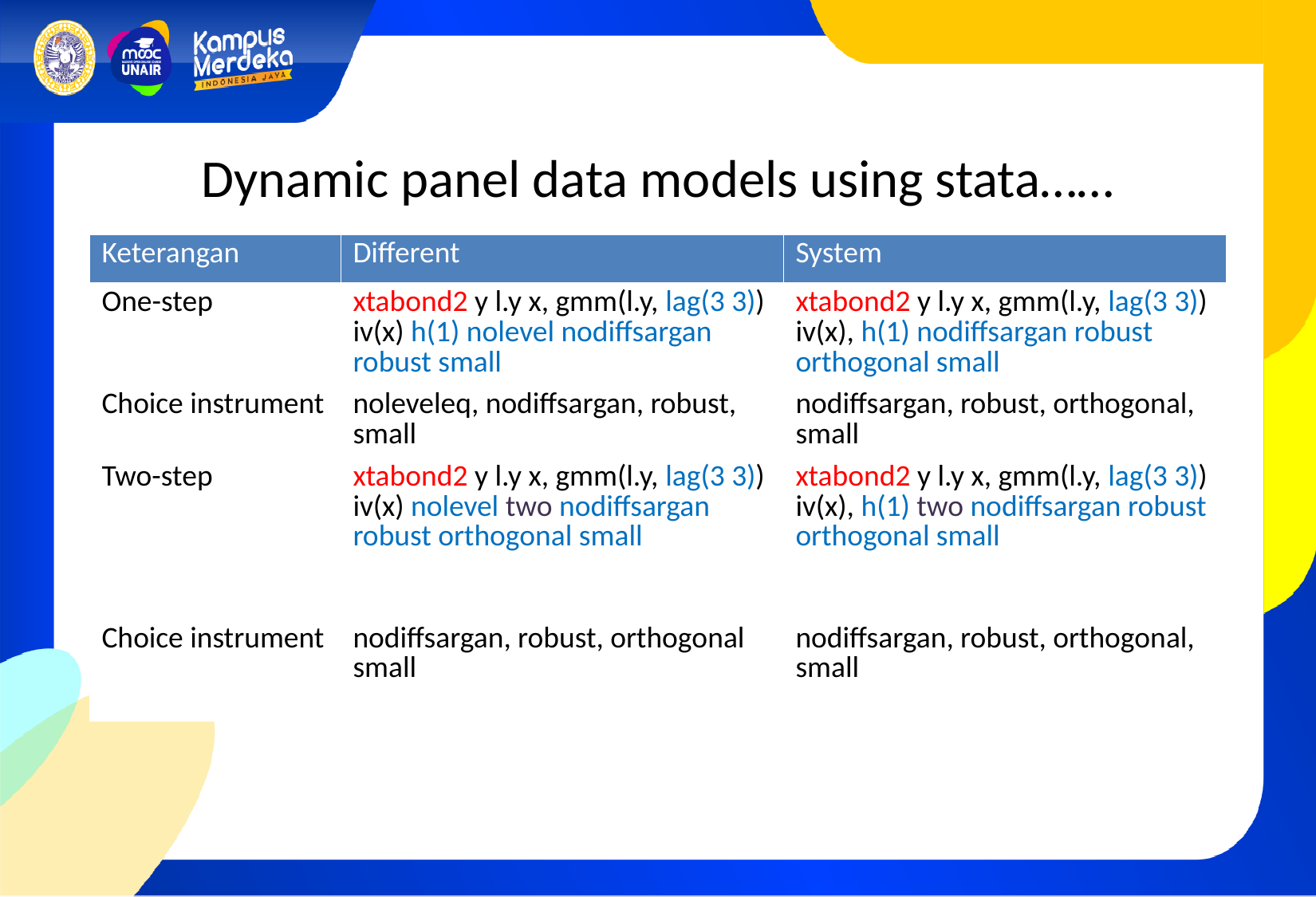

# Dynamic panel data models using stata……
| Keterangan | Different | System |
| --- | --- | --- |
| One-step | xtabond2 y l.y x, gmm(l.y, lag(3 3)) iv(x) h(1) nolevel nodiffsargan robust small | xtabond2 y l.y x, gmm(l.y, lag(3 3)) iv(x), h(1) nodiffsargan robust orthogonal small |
| Choice instrument | noleveleq, nodiffsargan, robust, small | nodiffsargan, robust, orthogonal, small |
| Two-step | xtabond2 y l.y x, gmm(l.y, lag(3 3)) iv(x) nolevel two nodiffsargan robust orthogonal small | xtabond2 y l.y x, gmm(l.y, lag(3 3)) iv(x), h(1) two nodiffsargan robust orthogonal small |
| Choice instrument | nodiffsargan, robust, orthogonal small | nodiffsargan, robust, orthogonal, small |